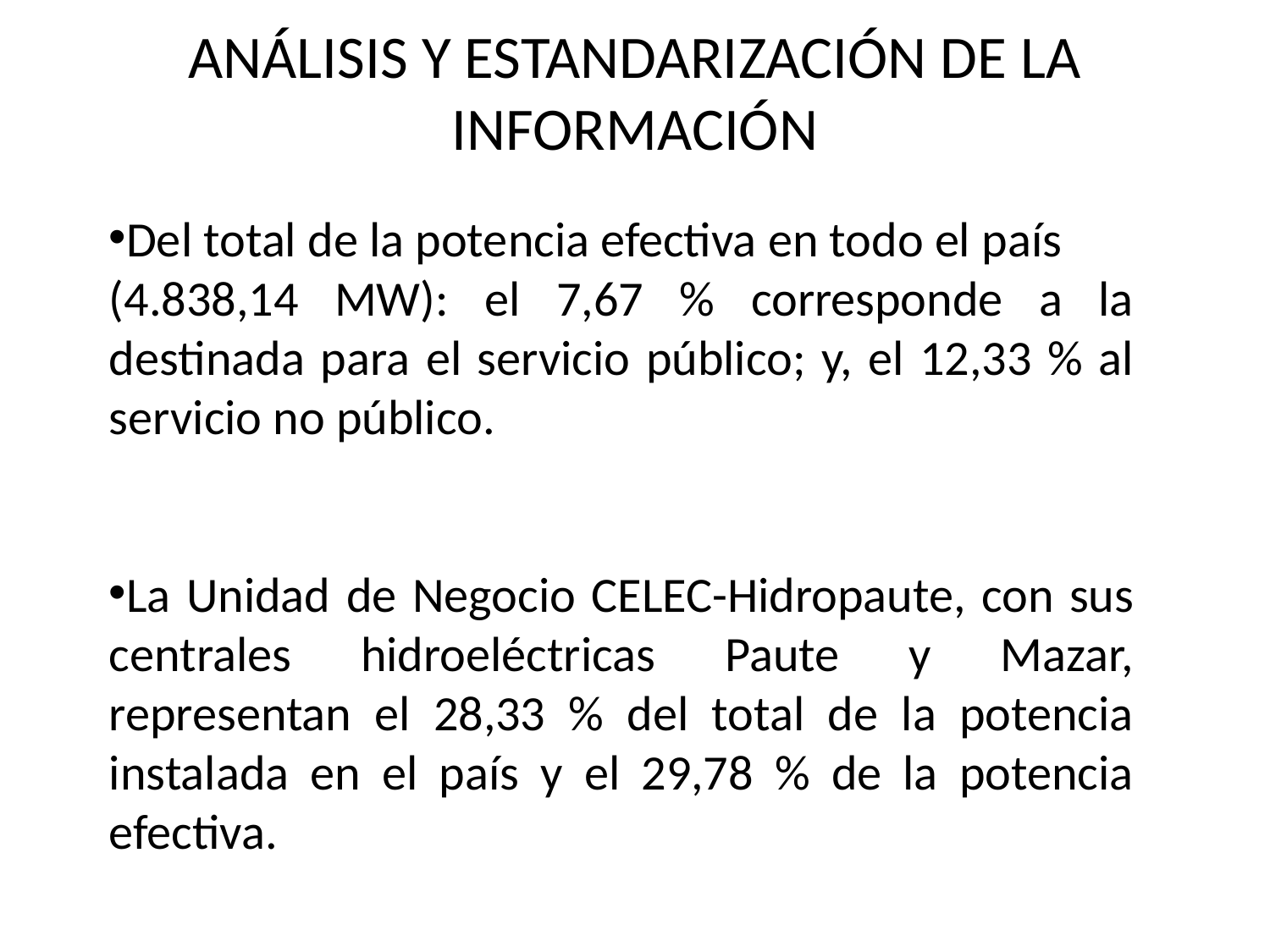

# ANÁLISIS Y ESTANDARIZACIÓN DE LA INFORMACIÓN
Del total de la potencia efectiva en todo el país
(4.838,14 MW): el 7,67 % corresponde a la destinada para el servicio público; y, el 12,33 % al servicio no público.

La Unidad de Negocio CELEC-Hidropaute, con sus centrales hidroeléctricas Paute y Mazar, representan el 28,33 % del total de la potencia instalada en el país y el 29,78 % de la potencia efectiva.